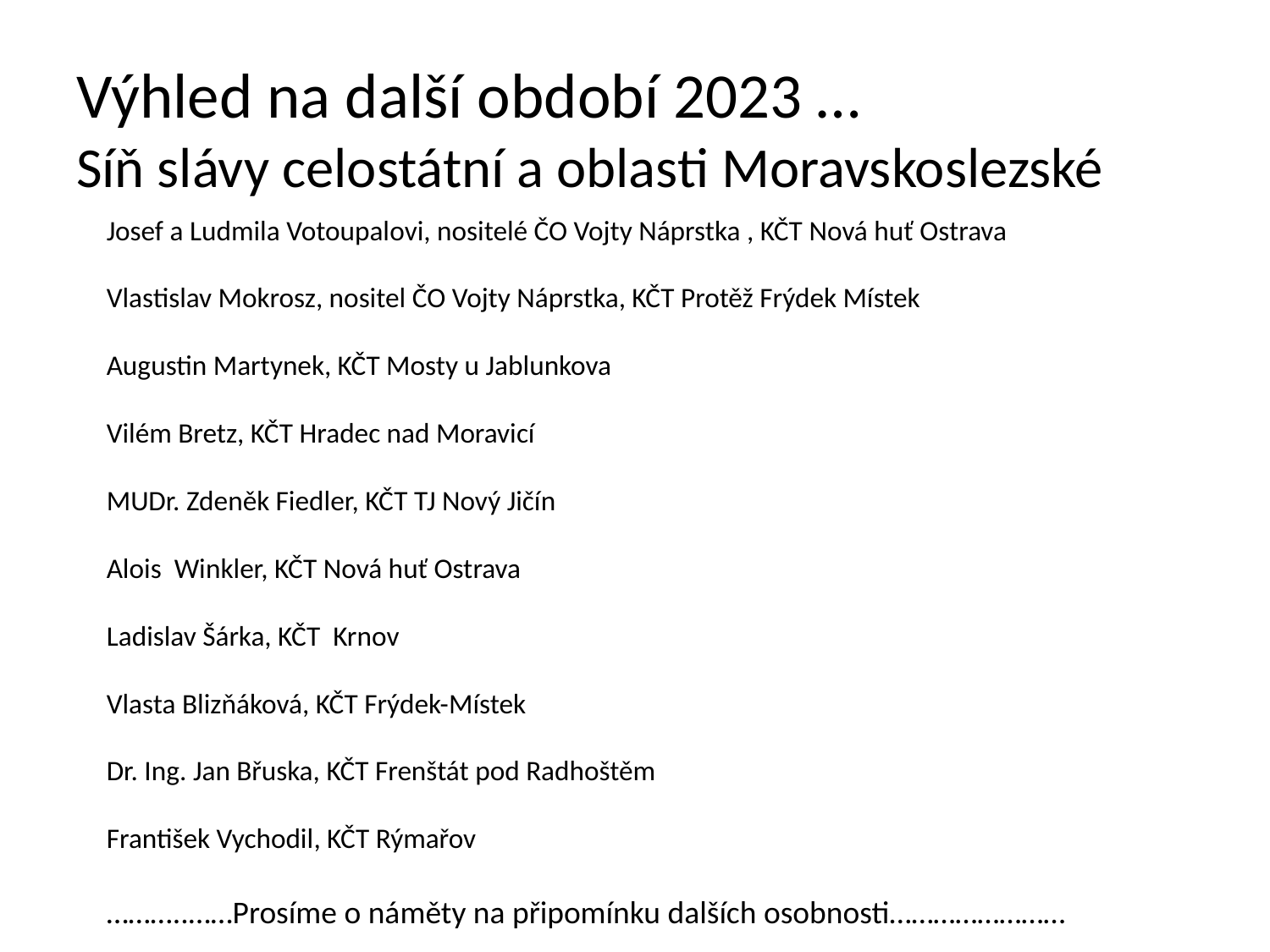

# Výhled na další období 2023 … Síň slávy celostátní a oblasti Moravskoslezské
Josef a Ludmila Votoupalovi, nositelé ČO Vojty Náprstka , KČT Nová huť Ostrava

Vlastislav Mokrosz, nositel ČO Vojty Náprstka, KČT Protěž Frýdek Místek

Augustin Martynek, KČT Mosty u Jablunkova

Vilém Bretz, KČT Hradec nad Moravicí

MUDr. Zdeněk Fiedler, KČT TJ Nový Jičín

Alois  Winkler, KČT Nová huť Ostrava

Ladislav Šárka, KČT  Krnov

Vlasta Blizňáková, KČT Frýdek-Místek

Dr. Ing. Jan Břuska, KČT Frenštát pod Radhoštěm

František Vychodil, KČT Rýmařov

………..……Prosíme o náměty na připomínku dalších osobnosti……………………